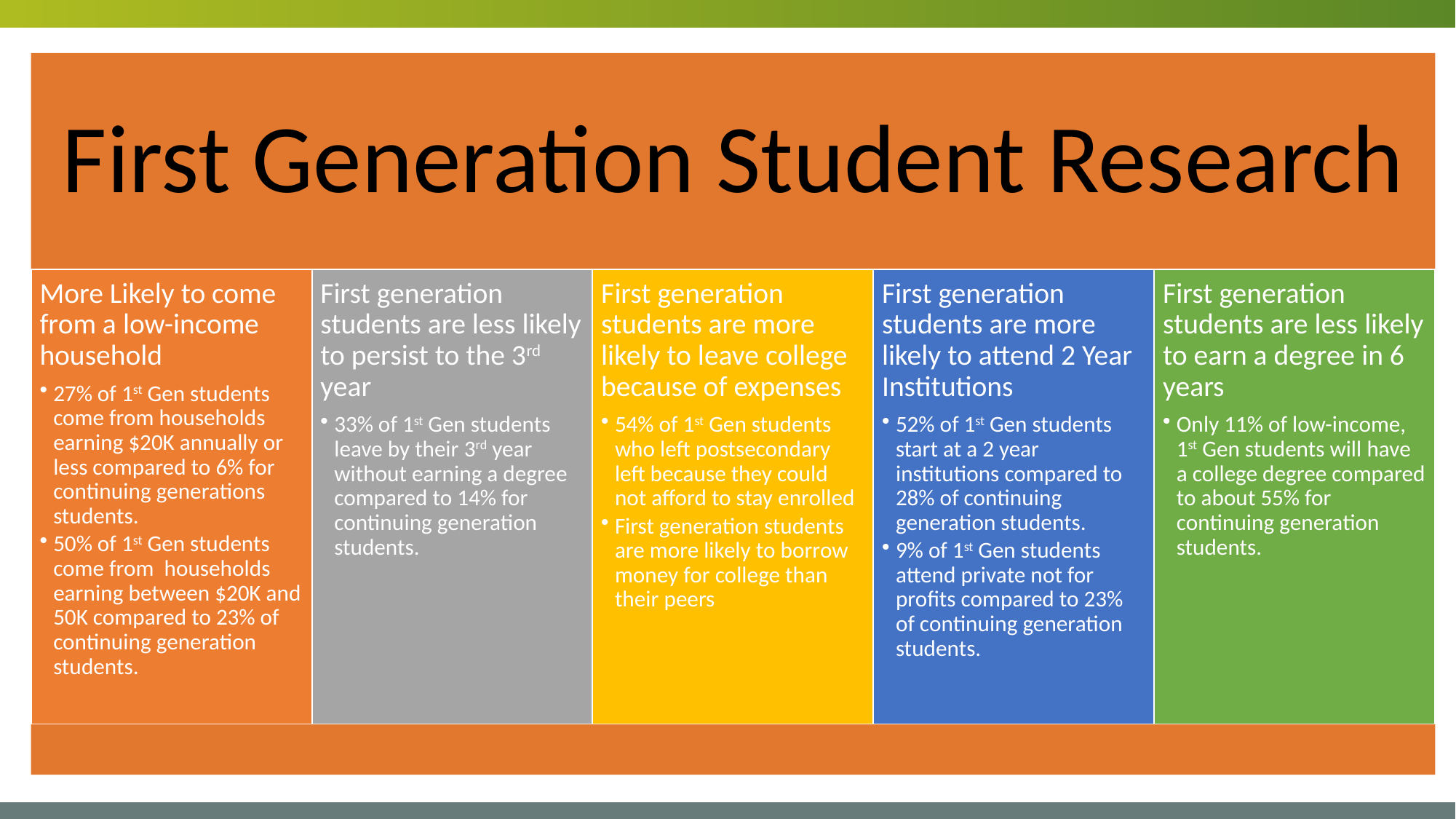

First Generation Student Research
More Likely to come from a low-income household
27% of 1st Gen students come from households earning $20K annually or less compared to 6% for continuing generations students.
50% of 1st Gen students come from  households earning between $20K and 50K compared to 23% of continuing generation students.
First generation students are less likely to persist to the 3rd year
33% of 1st Gen students leave by their 3rd year without earning a degree compared to 14% for continuing generation students.
First generation students are more likely to leave college because of expenses
54% of 1st Gen students who left postsecondary left because they could not afford to stay enrolled
First generation students are more likely to borrow money for college than their peers
First generation students are more likely to attend 2 Year Institutions
52% of 1st Gen students start at a 2 year institutions compared to 28% of continuing generation students.
9% of 1st Gen students attend private not for profits compared to 23% of continuing generation students.
First generation students are less likely to earn a degree in 6 years
Only 11% of low-income, 1st Gen students will have a college degree compared to about 55% for continuing generation students.